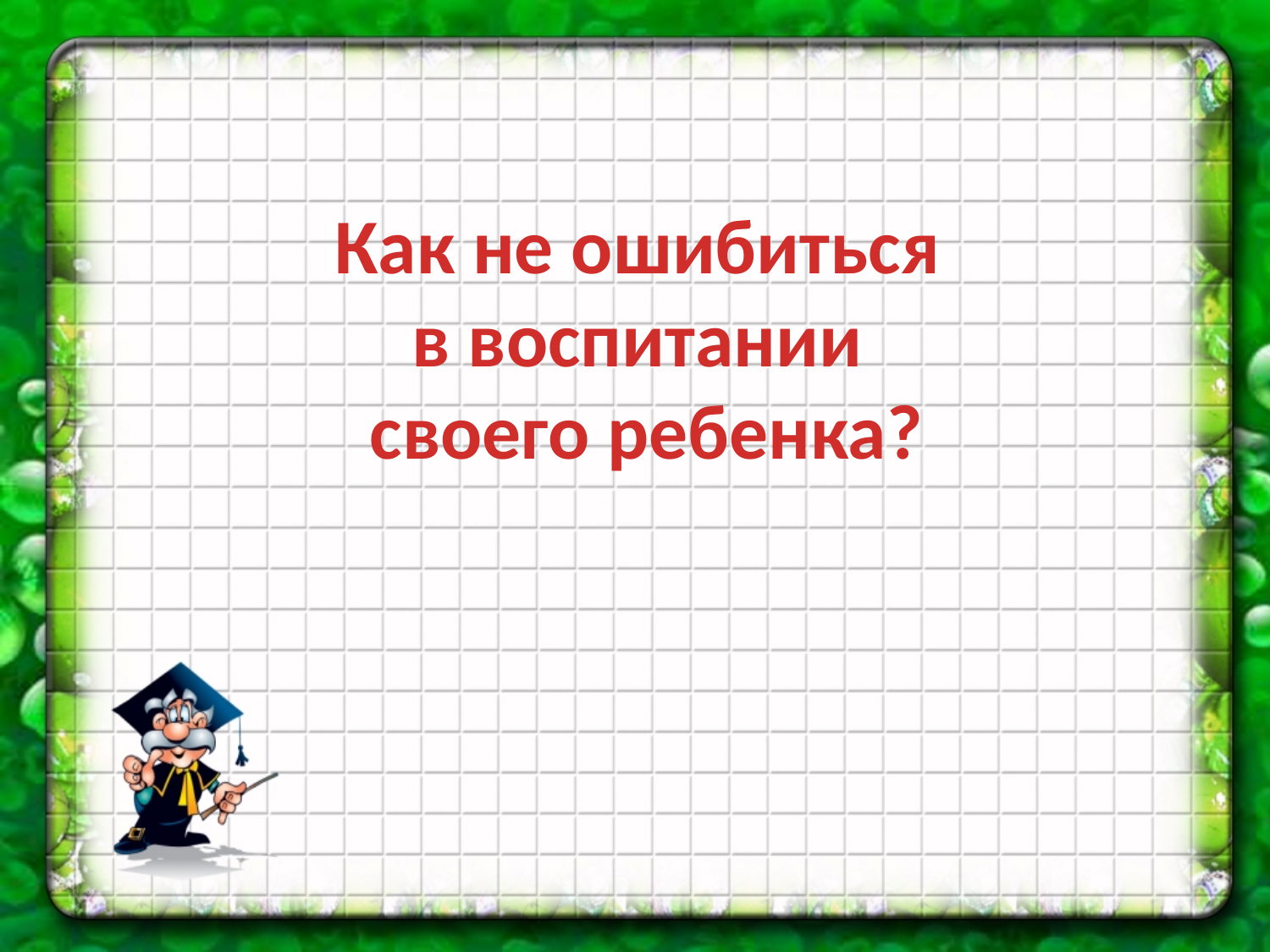

# Как не ошибиться в воспитании своего ребенка?